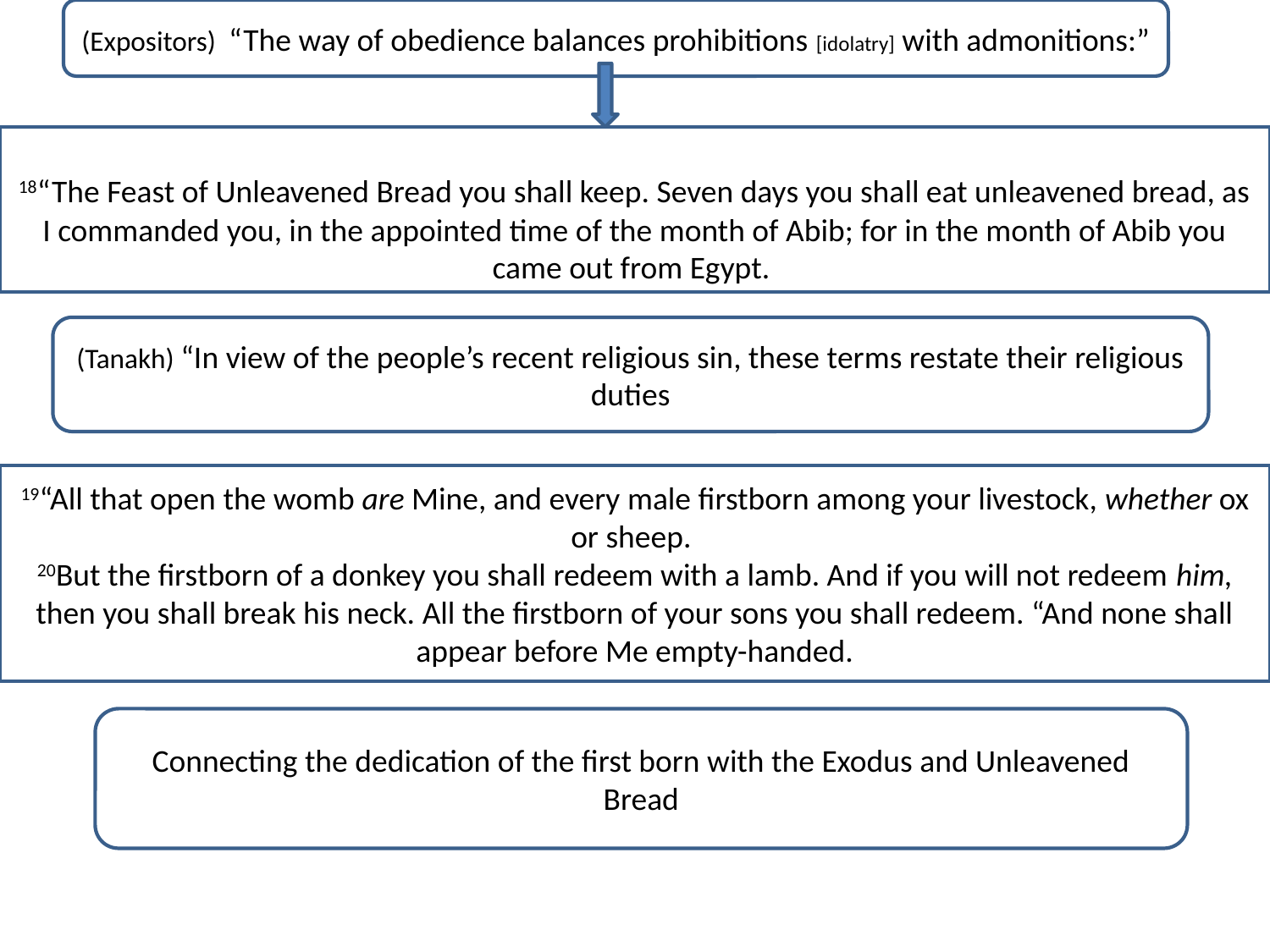

(Expositors)  “The way of obedience balances prohibitions [idolatry] with admonitions:”

18“The Feast of Unleavened Bread you shall keep. Seven days you shall eat unleavened bread, as I commanded you, in the appointed time of the month of Abib; for in the month of Abib you came out from Egypt.

(Tanakh) “In view of the people’s recent religious sin, these terms restate their religious duties
19“All that open the womb are Mine, and every male firstborn among your livestock, whether ox or sheep.
20But the firstborn of a donkey you shall redeem with a lamb. And if you will not redeem him, then you shall break his neck. All the firstborn of your sons you shall redeem. “And none shall appear before Me empty-handed.
Connecting the dedication of the first born with the Exodus and Unleavened Bread